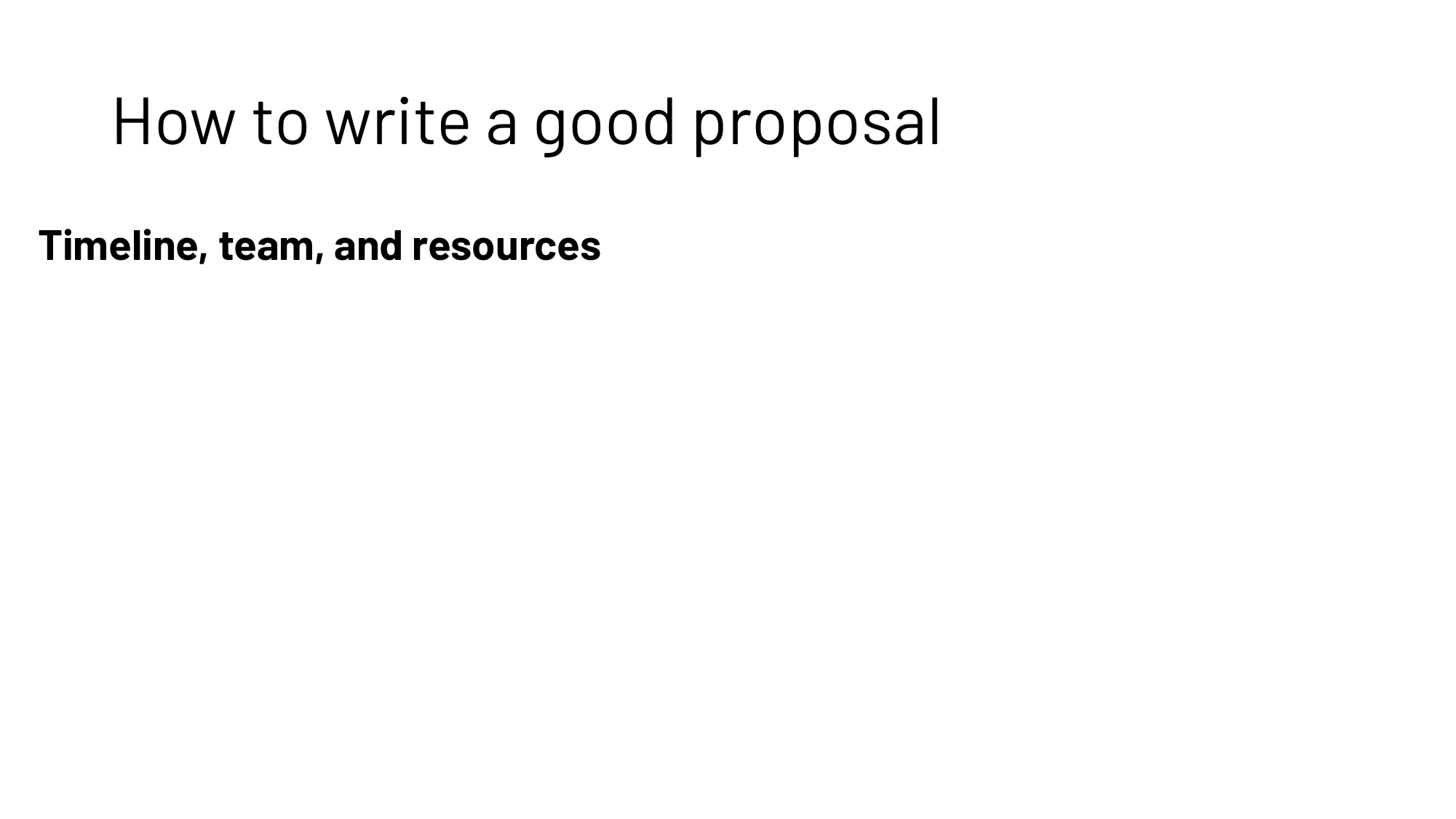

# How to write a good proposal
Timeline, team, and resources